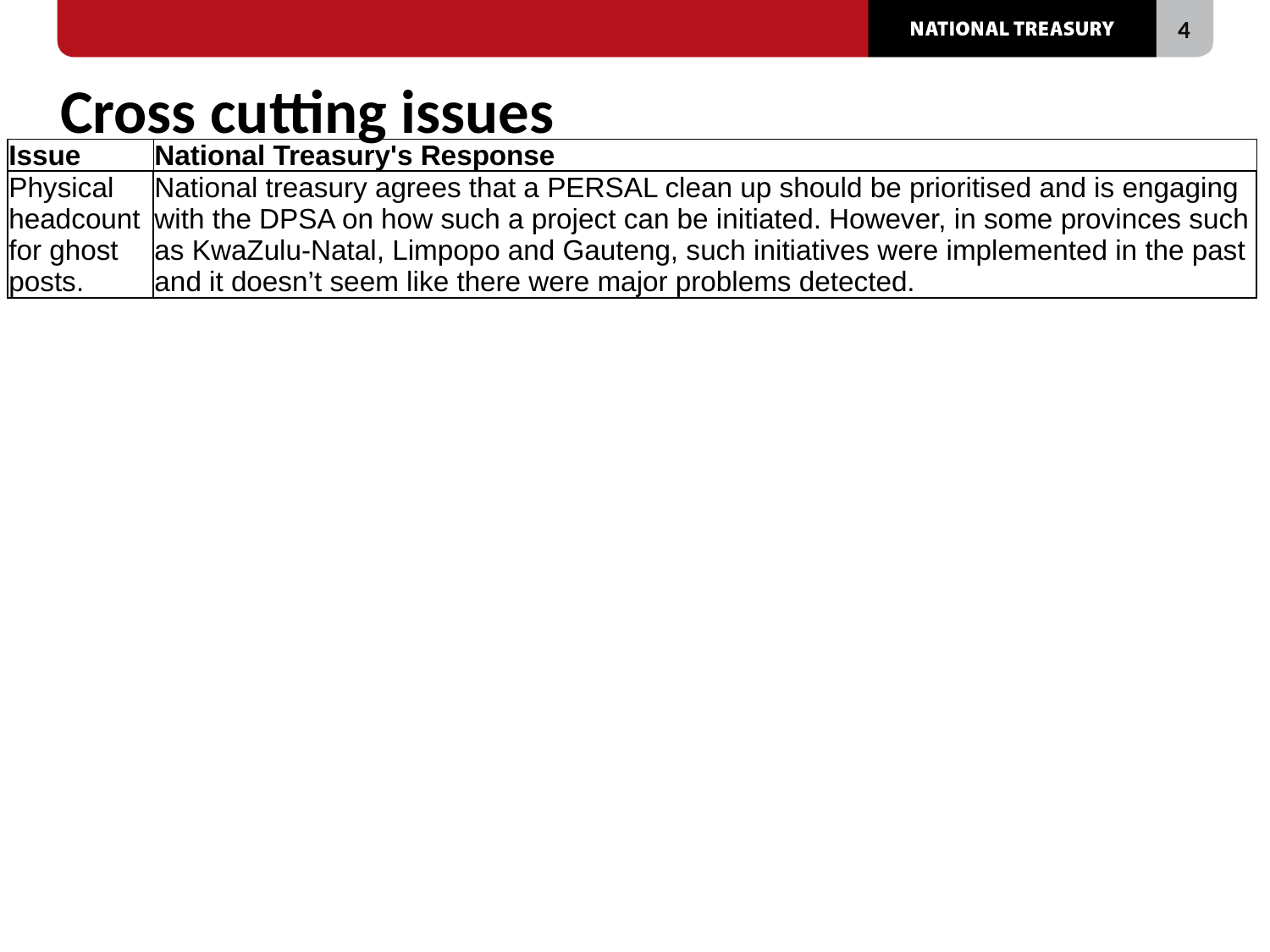

# Cross cutting issues
| Issue | National Treasury's Response |
| --- | --- |
| Physical headcount for ghost posts. | National treasury agrees that a PERSAL clean up should be prioritised and is engaging with the DPSA on how such a project can be initiated. However, in some provinces such as KwaZulu-Natal, Limpopo and Gauteng, such initiatives were implemented in the past and it doesn’t seem like there were major problems detected. |